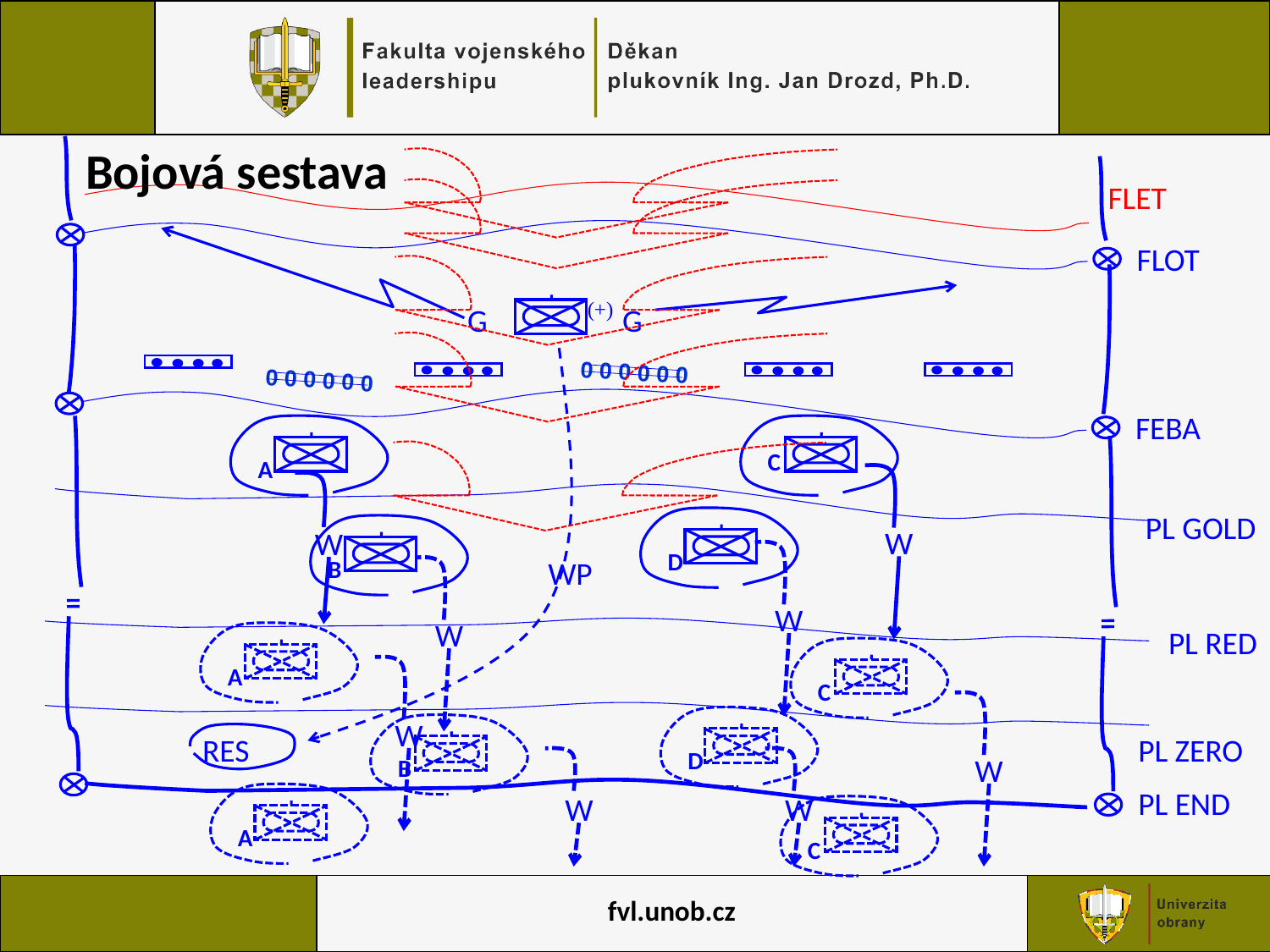

Bojová sestava

FLET

FLOT

G
G
(+)

WP

0 0 0 0 0 0

0 0 0 0 0 0

FEBA

A

C

W

W

PL GOLD

D

B

W

W

PL RED

A

C

W

W

PL ZERO

D
RES

B

W

W

PL END

A

C